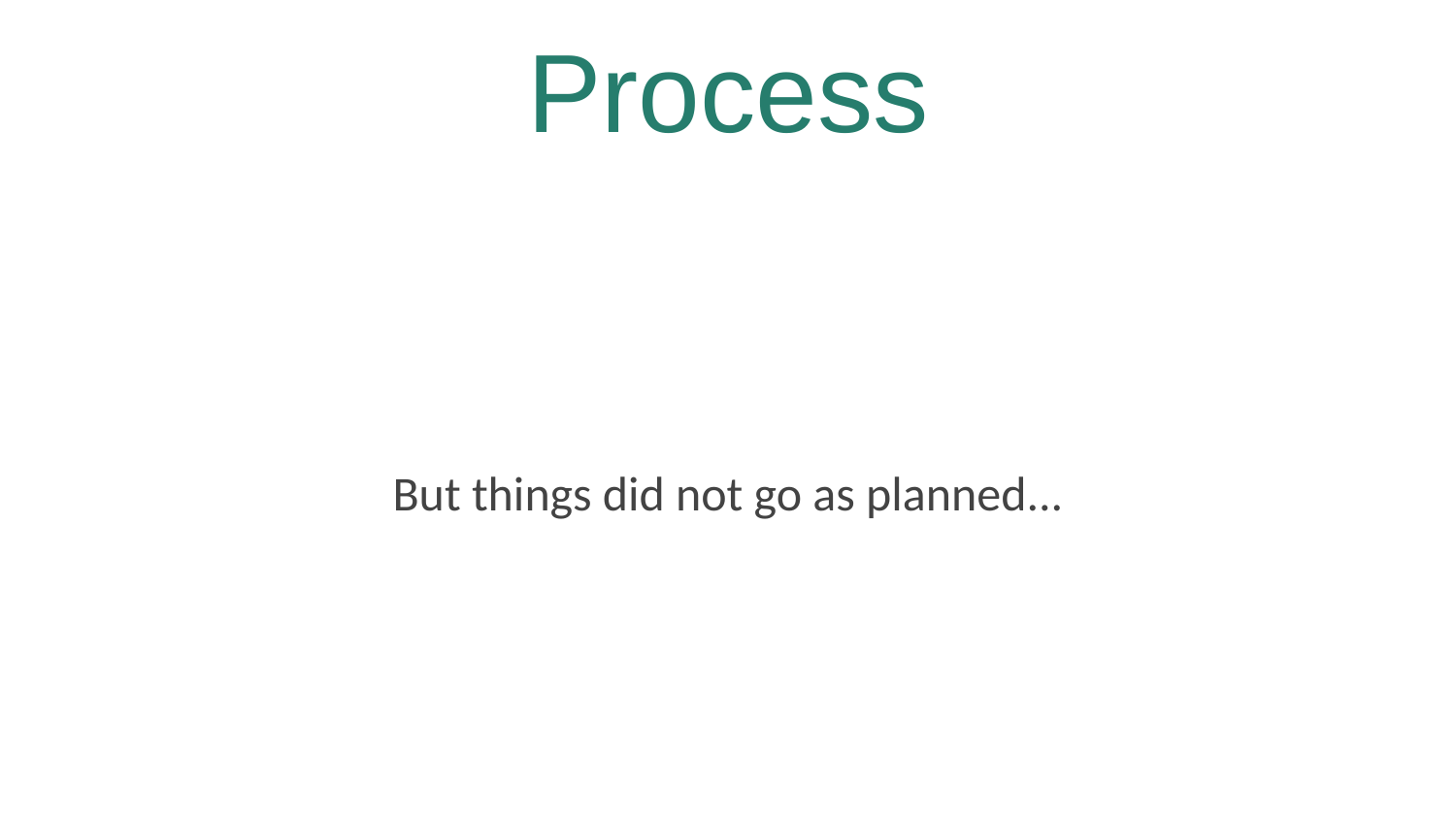

# Process
But things did not go as planned...